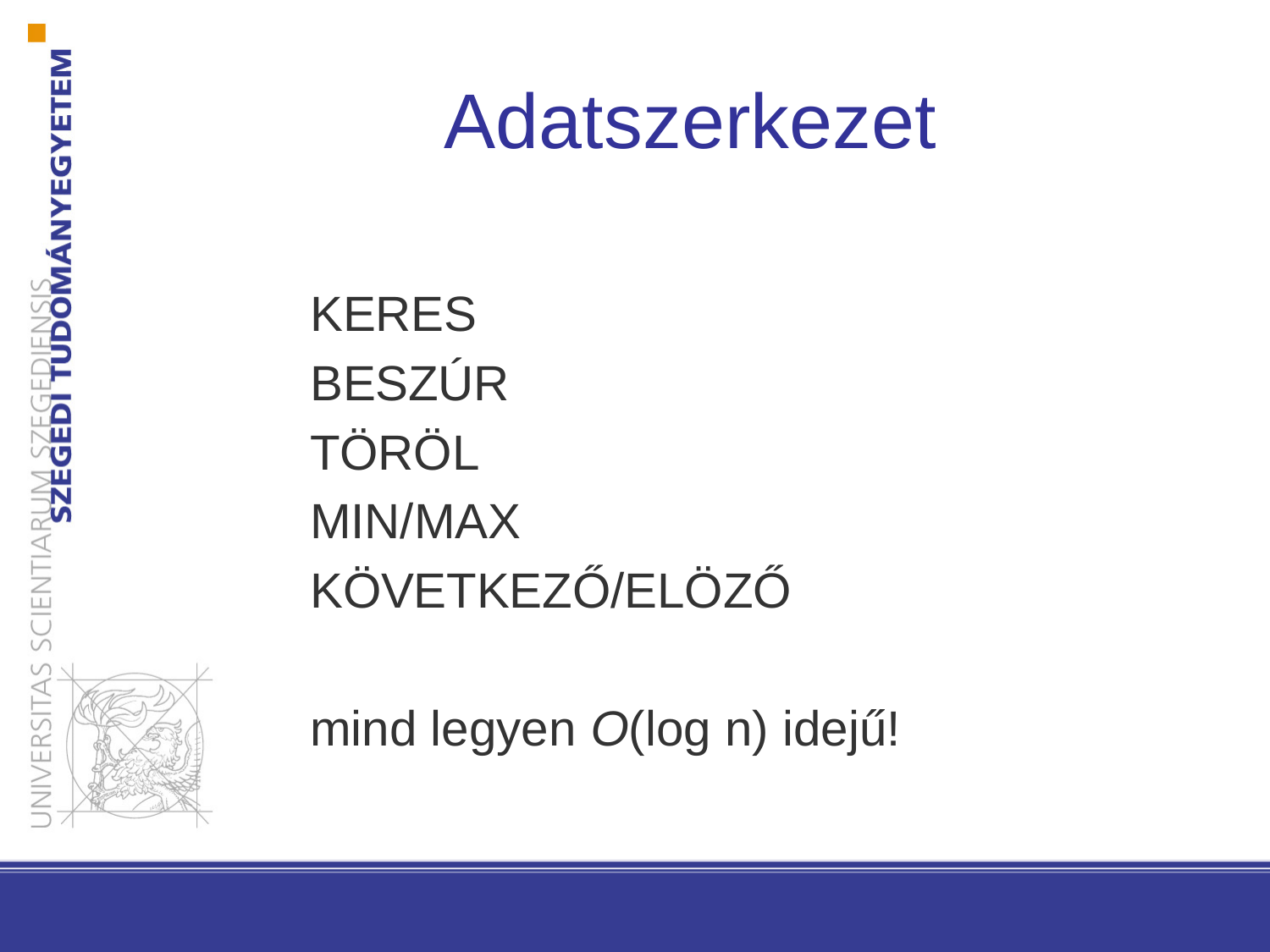

# Adatszerkezet
KERES
BESZÚR
TÖRÖL
MIN/MAX
KÖVETKEZŐ/ELÖZŐ

mind legyen O(log n) idejű!